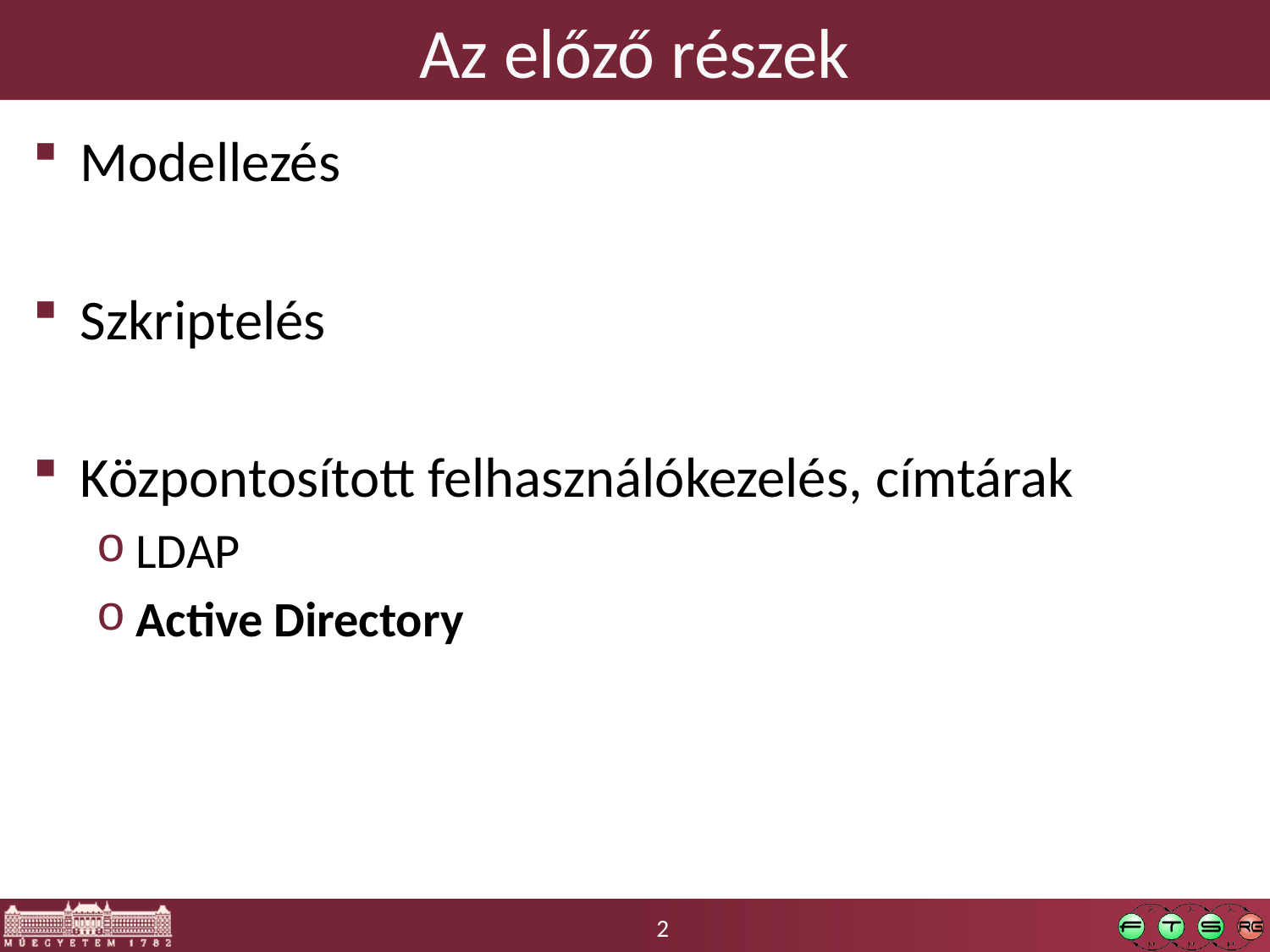

# Az előző részek
Modellezés

Szkriptelés

Központosított felhasználókezelés, címtárak
LDAP
Active Directory